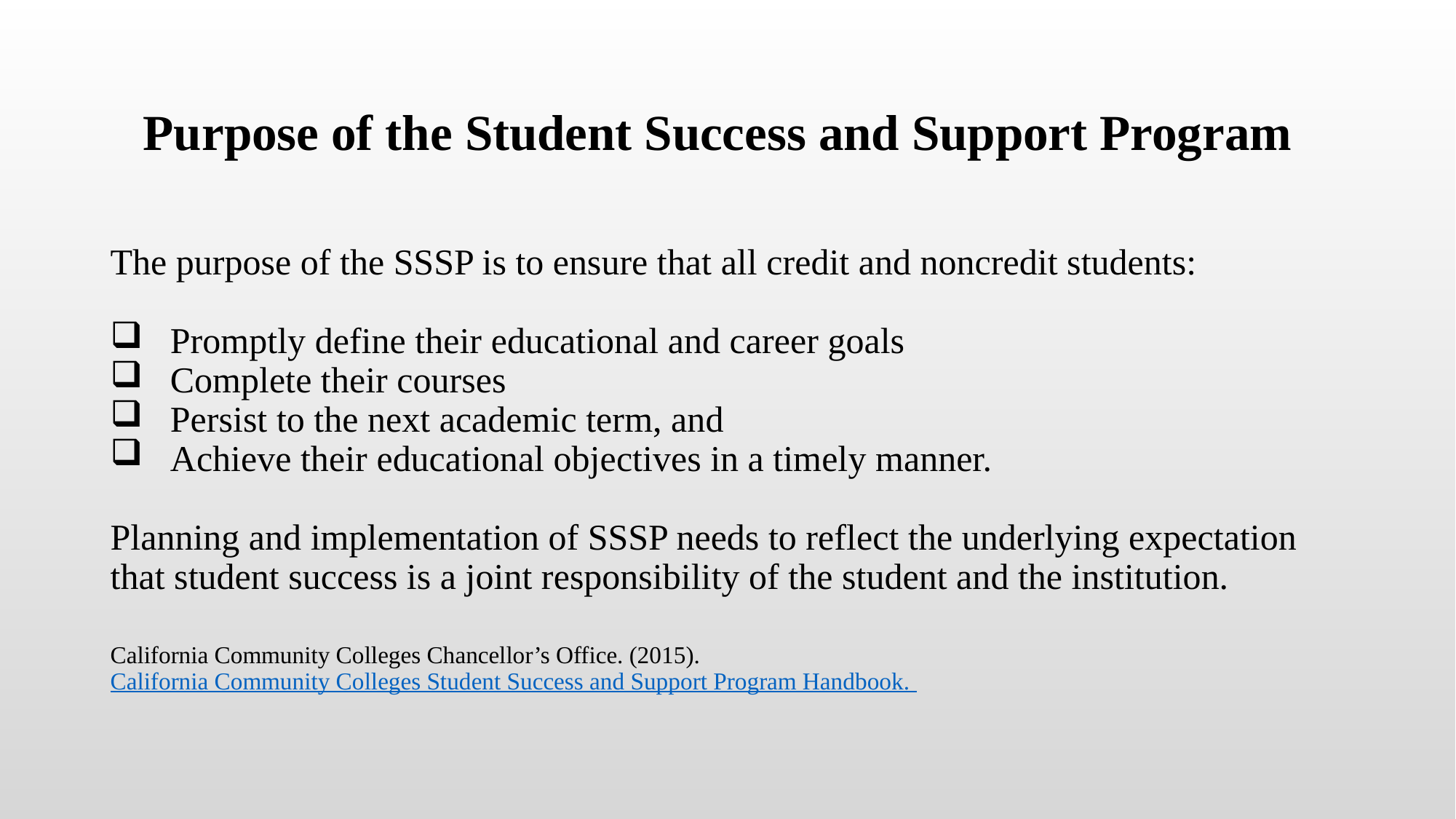

# Purpose of the Student Success and Support Program
The purpose of the SSSP is to ensure that all credit and noncredit students:

   Promptly define their educational and career goals
   Complete their courses
   Persist to the next academic term, and
   Achieve their educational objectives in a timely manner.

Planning and implementation of SSSP needs to reflect the underlying expectation that student success is a joint responsibility of the student and the institution.

California Community Colleges Chancellor’s Office. (2015). California Community Colleges Student Success and Support Program Handbook.